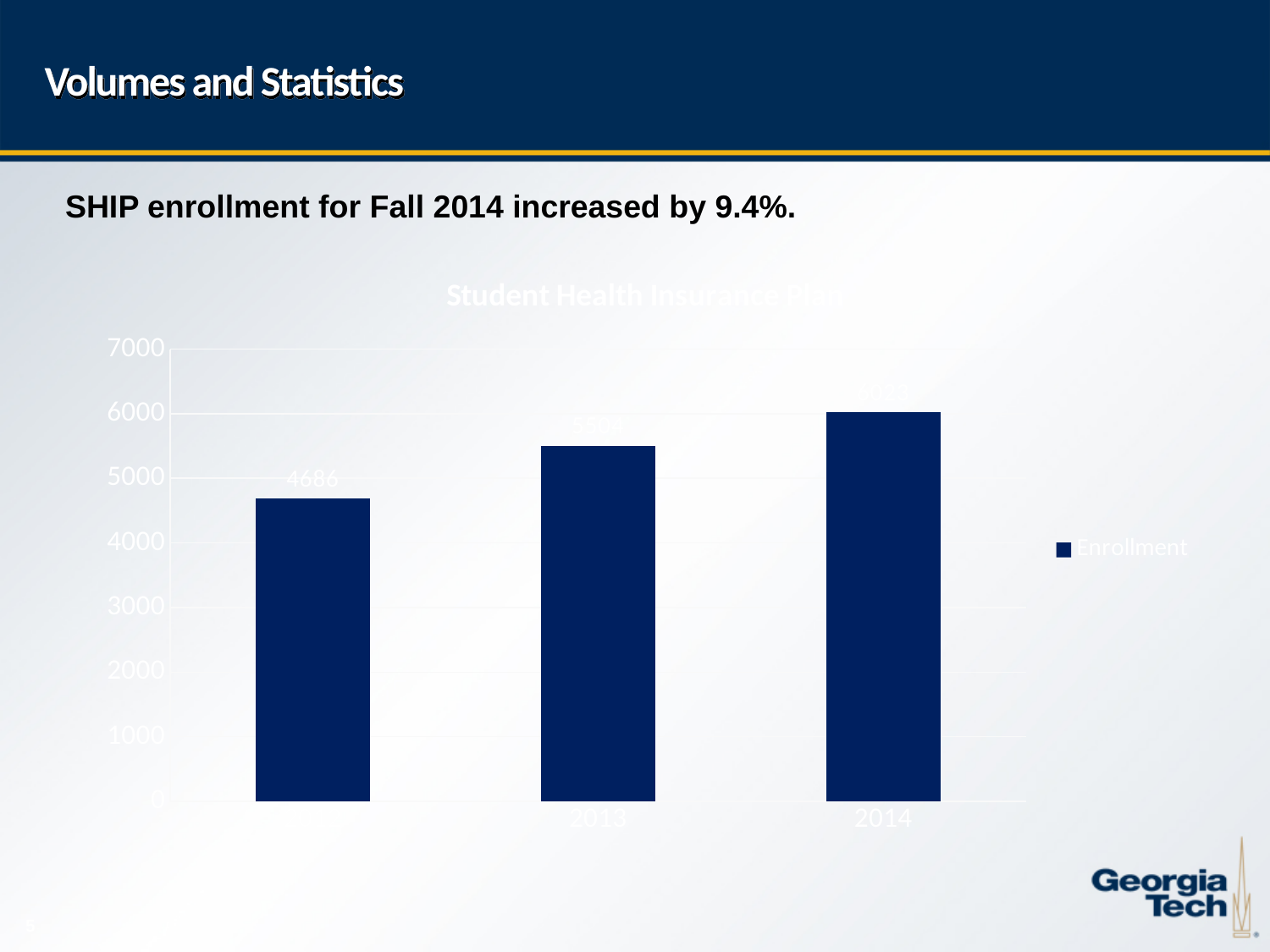

# Volumes and Statistics
SHIP enrollment for Fall 2014 increased by 9.4%.

### Chart: Student Health Insurance Plan

| Category | Enrollment |
|---|---|
| 2012 | 4686.0 |
| 2013 | 5504.0 |
| 2014 | 6023.0 |